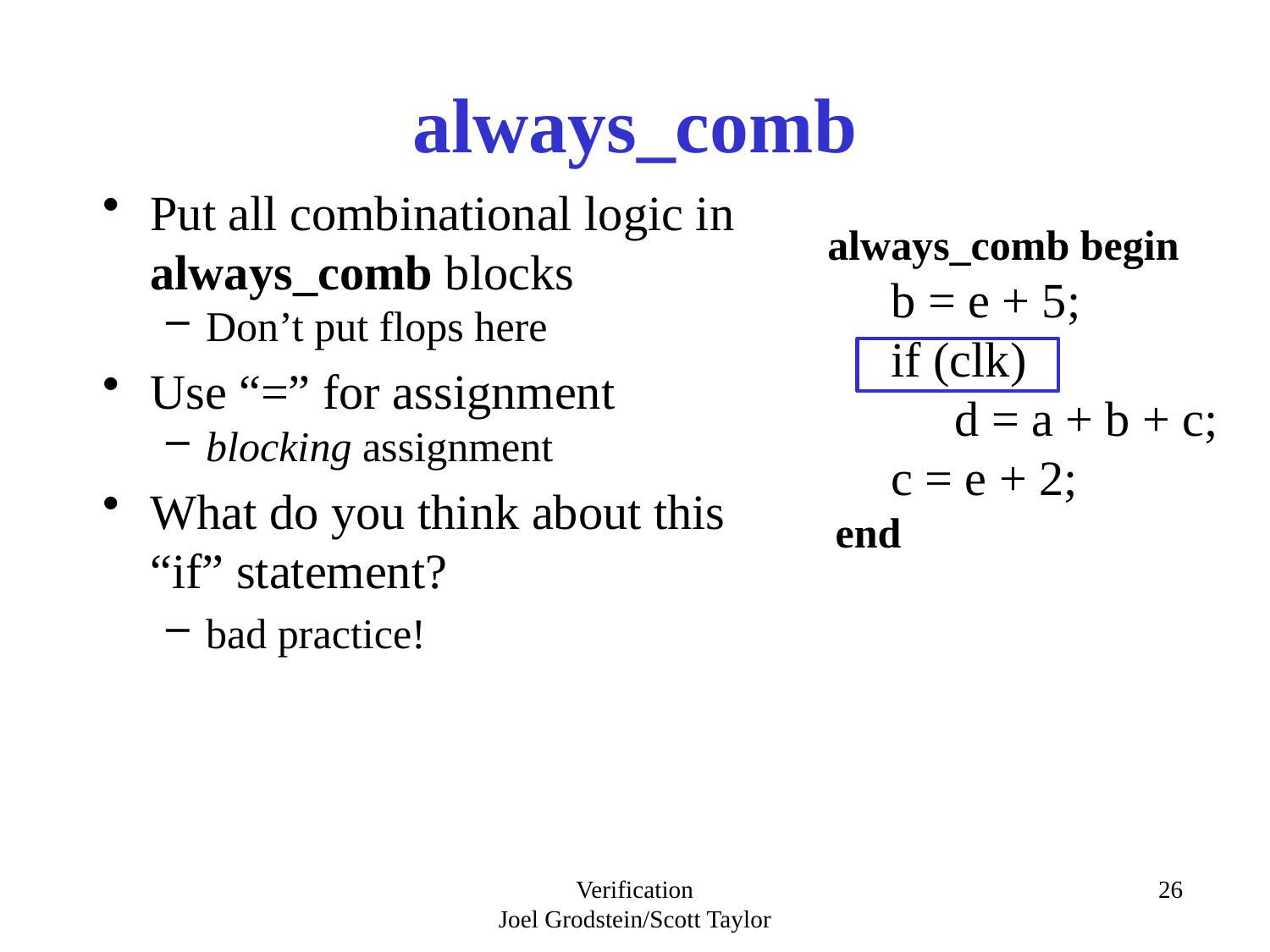

# always_comb
Put all combinational logic in always_comb blocks
Don’t put flops here
Use “=” for assignment
blocking assignment
What do you think about this “if” statement?
bad practice!

always_comb begin
b = e + 5;
if (clk)
d = a + b + c;
c = e + 2;
end

Verification
Joel Grodstein/Scott Taylor